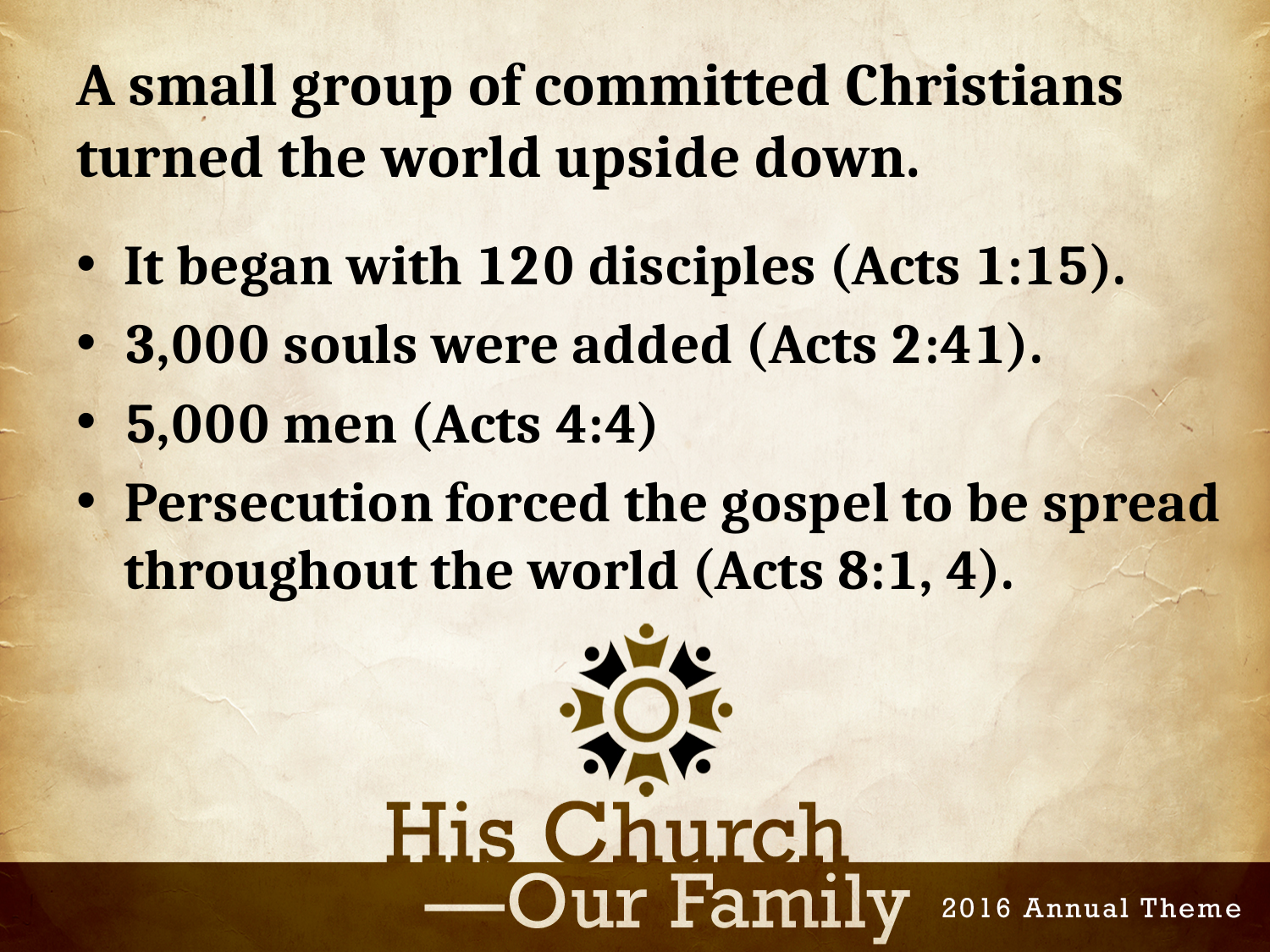

# A small group of committed Christians turned the world upside down.
It began with 120 disciples (Acts 1:15).
3,000 souls were added (Acts 2:41).
5,000 men (Acts 4:4)
Persecution forced the gospel to be spread throughout the world (Acts 8:1, 4).